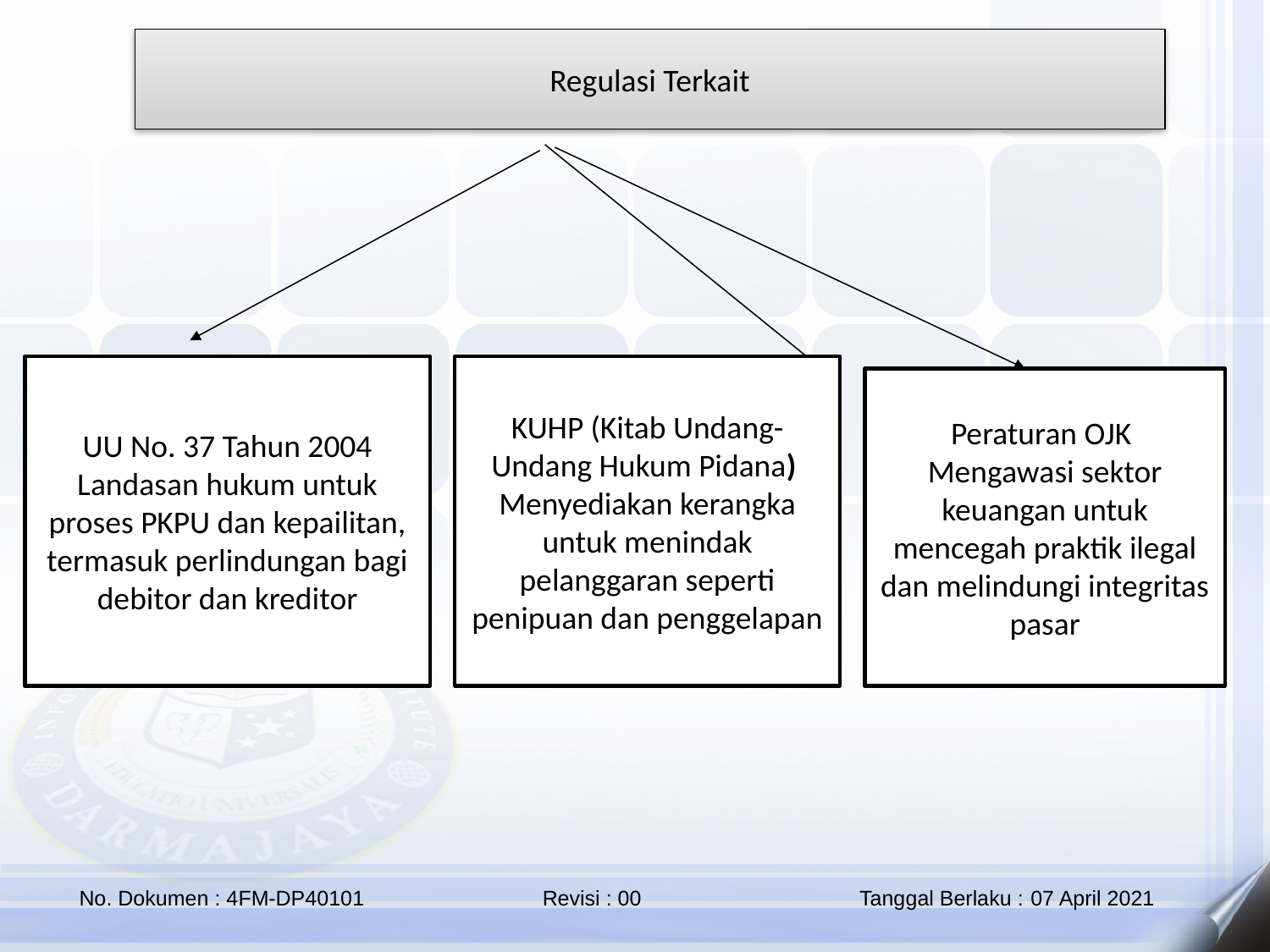

Regulasi Terkait
UU No. 37 Tahun 2004
Landasan hukum untuk proses PKPU dan kepailitan, termasuk perlindungan bagi debitor dan kreditor
KUHP (Kitab Undang-Undang Hukum Pidana)
Menyediakan kerangka untuk menindak pelanggaran seperti penipuan dan penggelapan
Peraturan OJK
Mengawasi sektor keuangan untuk mencegah praktik ilegal dan melindungi integritas pasar